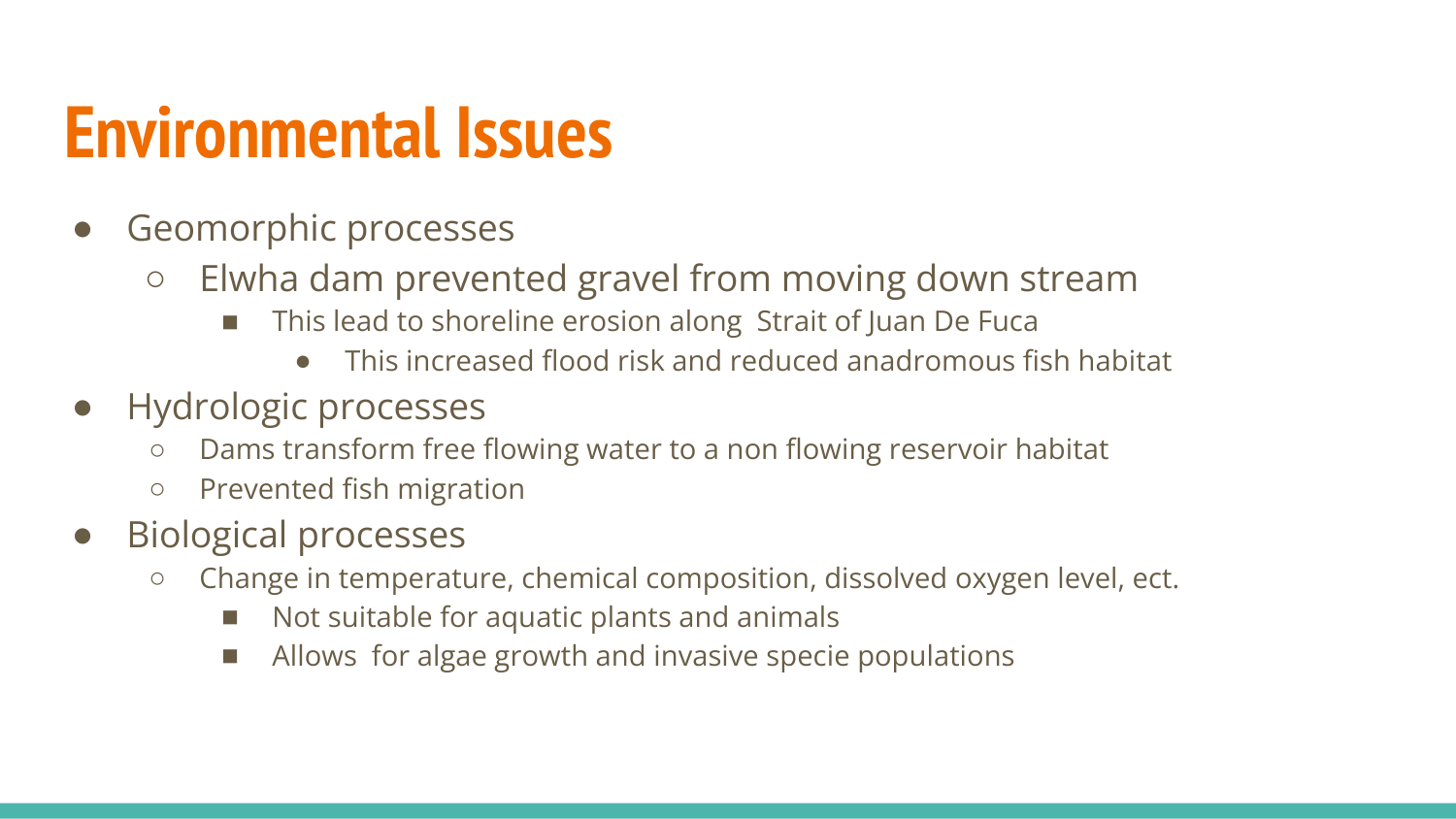

# Environmental Issues
Geomorphic processes
Elwha dam prevented gravel from moving down stream
This lead to shoreline erosion along  Strait of Juan De Fuca
This increased flood risk and reduced anadromous fish habitat
Hydrologic processes
Dams transform free flowing water to a non flowing reservoir habitat
Prevented fish migration
Biological processes
Change in temperature, chemical composition, dissolved oxygen level, ect.
Not suitable for aquatic plants and animals
Allows  for algae growth and invasive specie populations